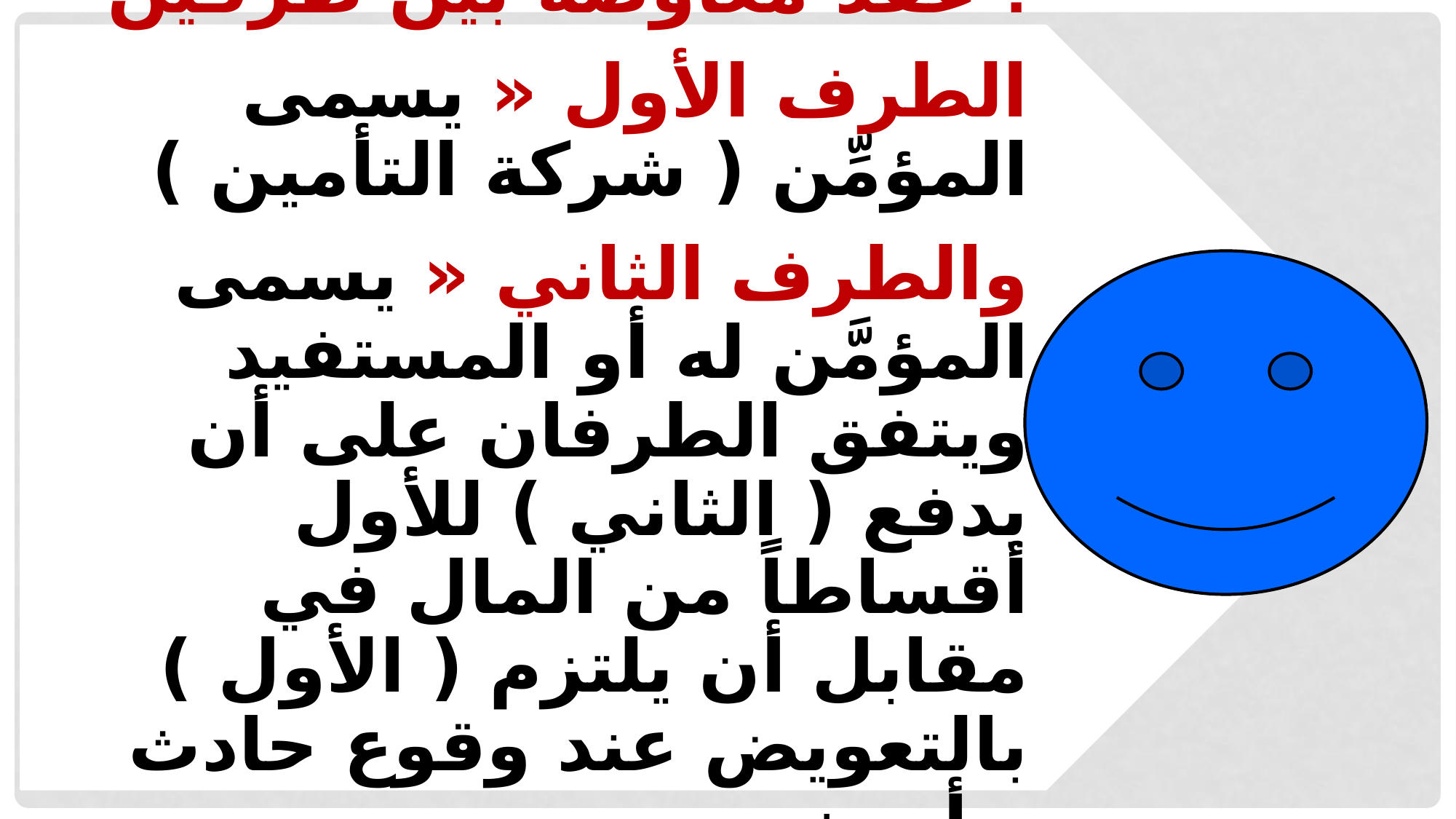

عقد معاوضة بين طرفين :
الطرف الأول « يسمى المؤمِّن ( شركة التأمين )
والطرف الثاني « يسمى المؤمَّن له أو المستفيد ويتفق الطرفان على أن يدفع ( الثاني ) للأول أقساطاً من المال في مقابل أن يلتزم ( الأول ) بالتعويض عند وقوع حادث أو ضرر...